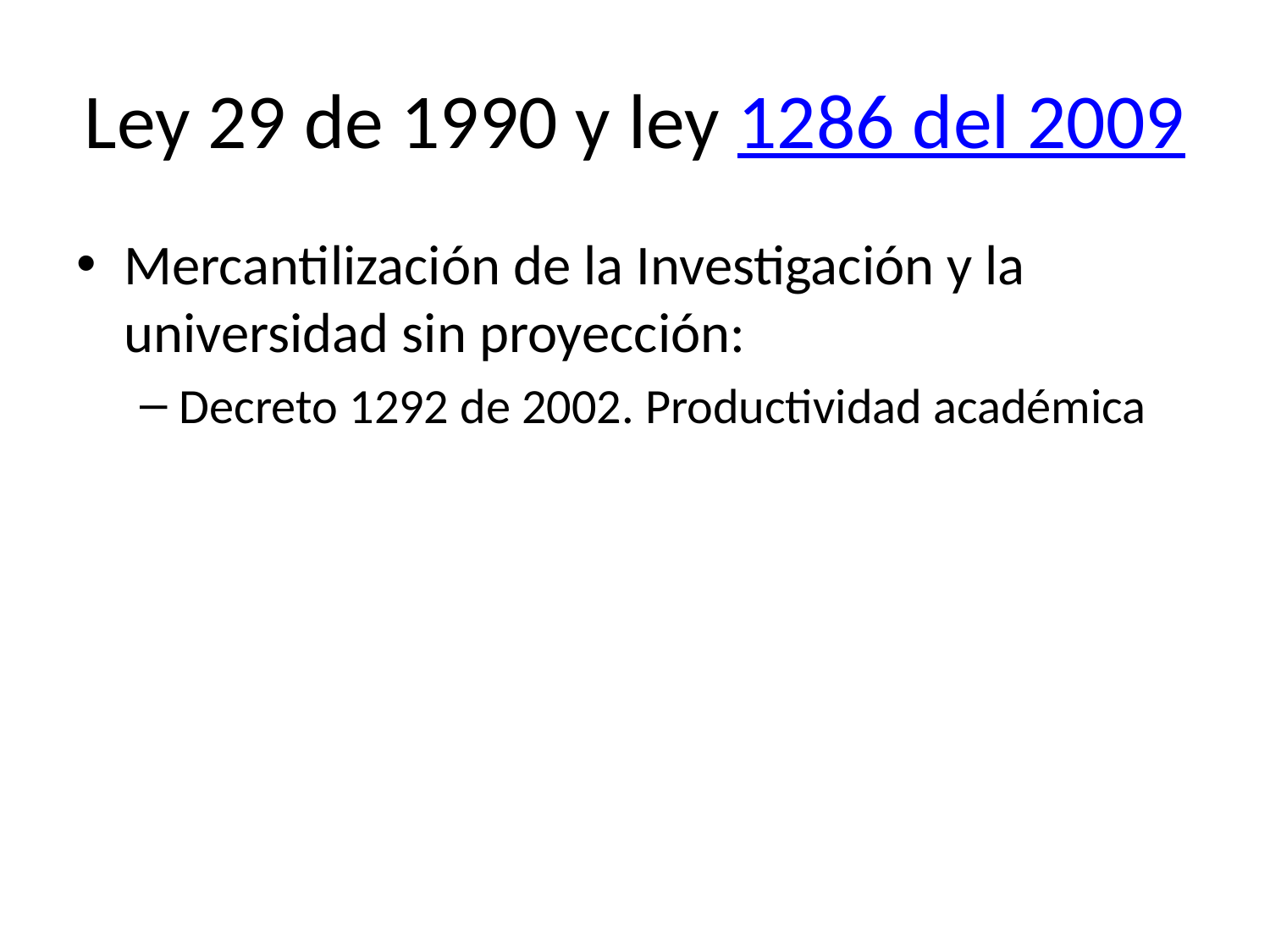

# Ley 29 de 1990 y ley 1286 del 2009
Mercantilización de la Investigación y la universidad sin proyección:
Decreto 1292 de 2002. Productividad académica